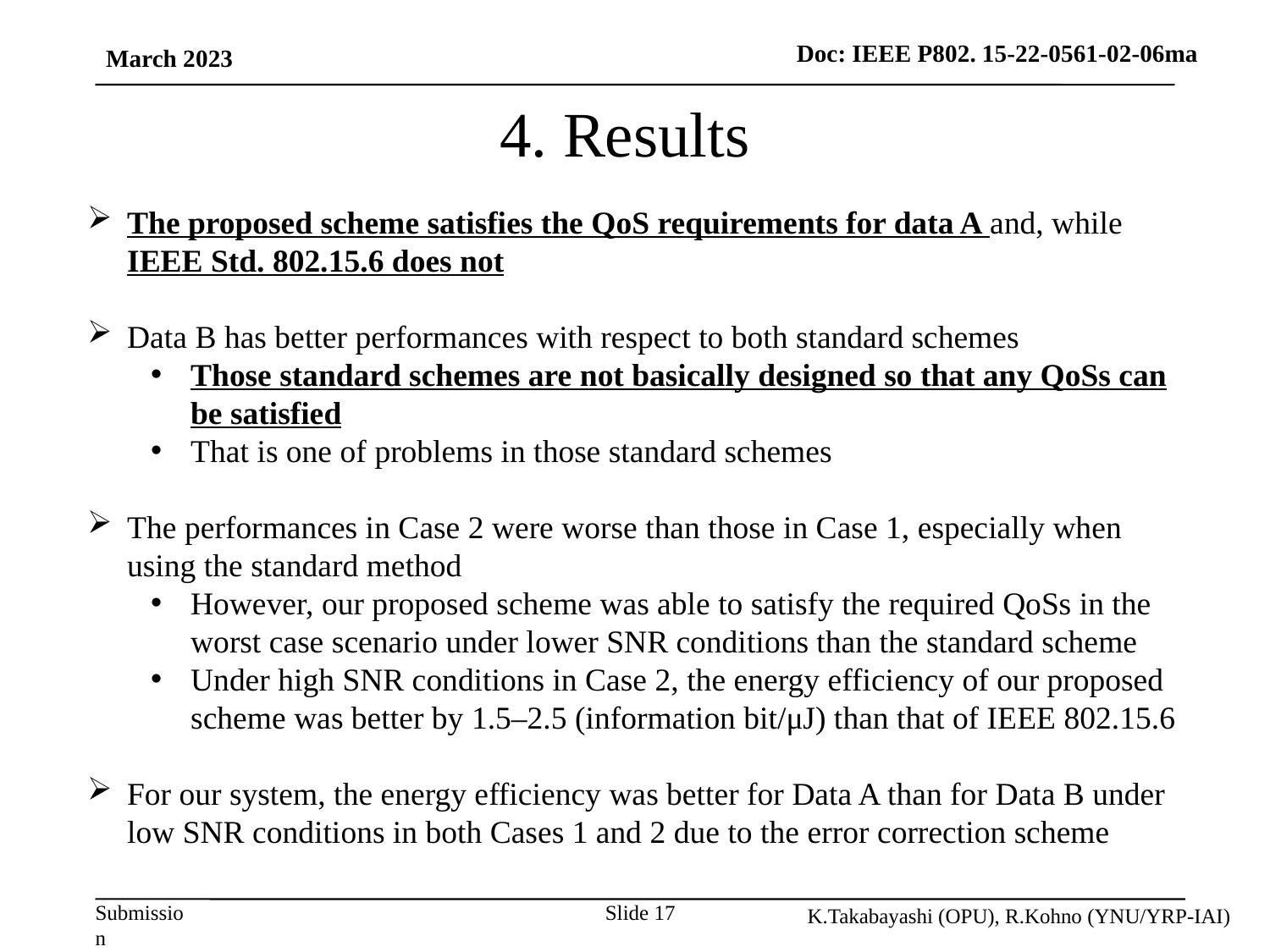

March 2023
# 4. Results
The proposed scheme satisfies the QoS requirements for data A and, while IEEE Std. 802.15.6 does not

Data B has better performances with respect to both standard schemes
Those standard schemes are not basically designed so that any QoSs can be satisfied
That is one of problems in those standard schemes

The performances in Case 2 were worse than those in Case 1, especially when using the standard method
However, our proposed scheme was able to satisfy the required QoSs in the worst case scenario under lower SNR conditions than the standard scheme
Under high SNR conditions in Case 2, the energy efficiency of our proposed scheme was better by 1.5–2.5 (information bit/μJ) than that of IEEE 802.15.6

For our system, the energy efficiency was better for Data A than for Data B under low SNR conditions in both Cases 1 and 2 due to the error correction scheme
K.Takabayashi (OPU), R.Kohno (YNU/YRP-IAI)
Slide 17